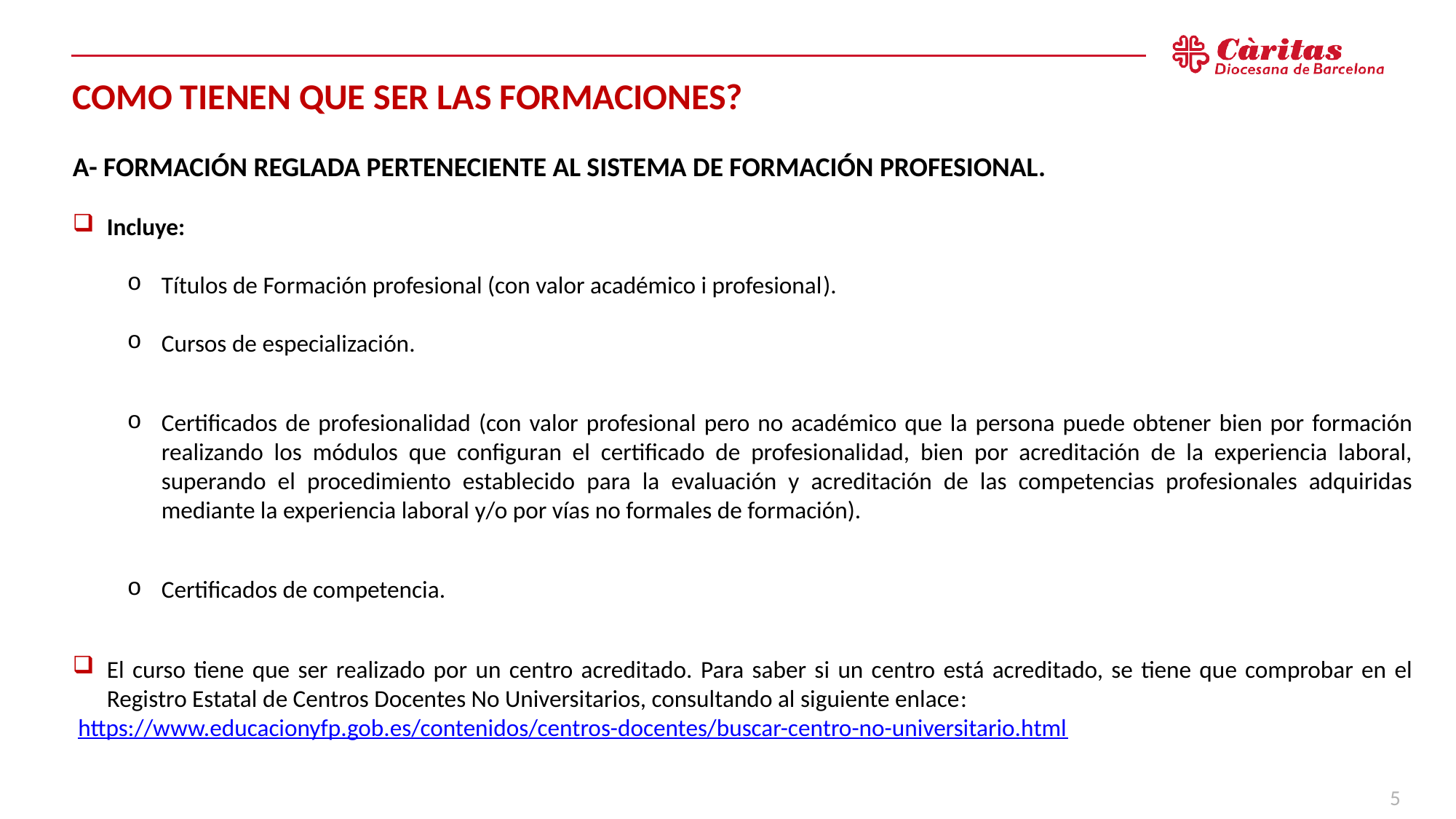

COMO TIENEN QUE SER LAS FORMACIONES?

A- FORMACIÓN REGLADA PERTENECIENTE AL SISTEMA DE FORMACIÓN PROFESIONAL.

Incluye:

Títulos de Formación profesional (con valor académico i profesional).

Cursos de especialización.

Certificados de profesionalidad (con valor profesional pero no académico que la persona puede obtener bien por formación realizando los módulos que configuran el certificado de profesionalidad, bien por acreditación de la experiencia laboral, superando el procedimiento establecido para la evaluación y acreditación de las competencias profesionales adquiridas mediante la experiencia laboral y/o por vías no formales de formación).

Certificados de competencia.

El curso tiene que ser realizado por un centro acreditado. Para saber si un centro está acreditado, se tiene que comprobar en el Registro Estatal de Centros Docentes No Universitarios, consultando al siguiente enlace:
 https://www.educacionyfp.gob.es/contenidos/centros-docentes/buscar-centro-no-universitario.html

5